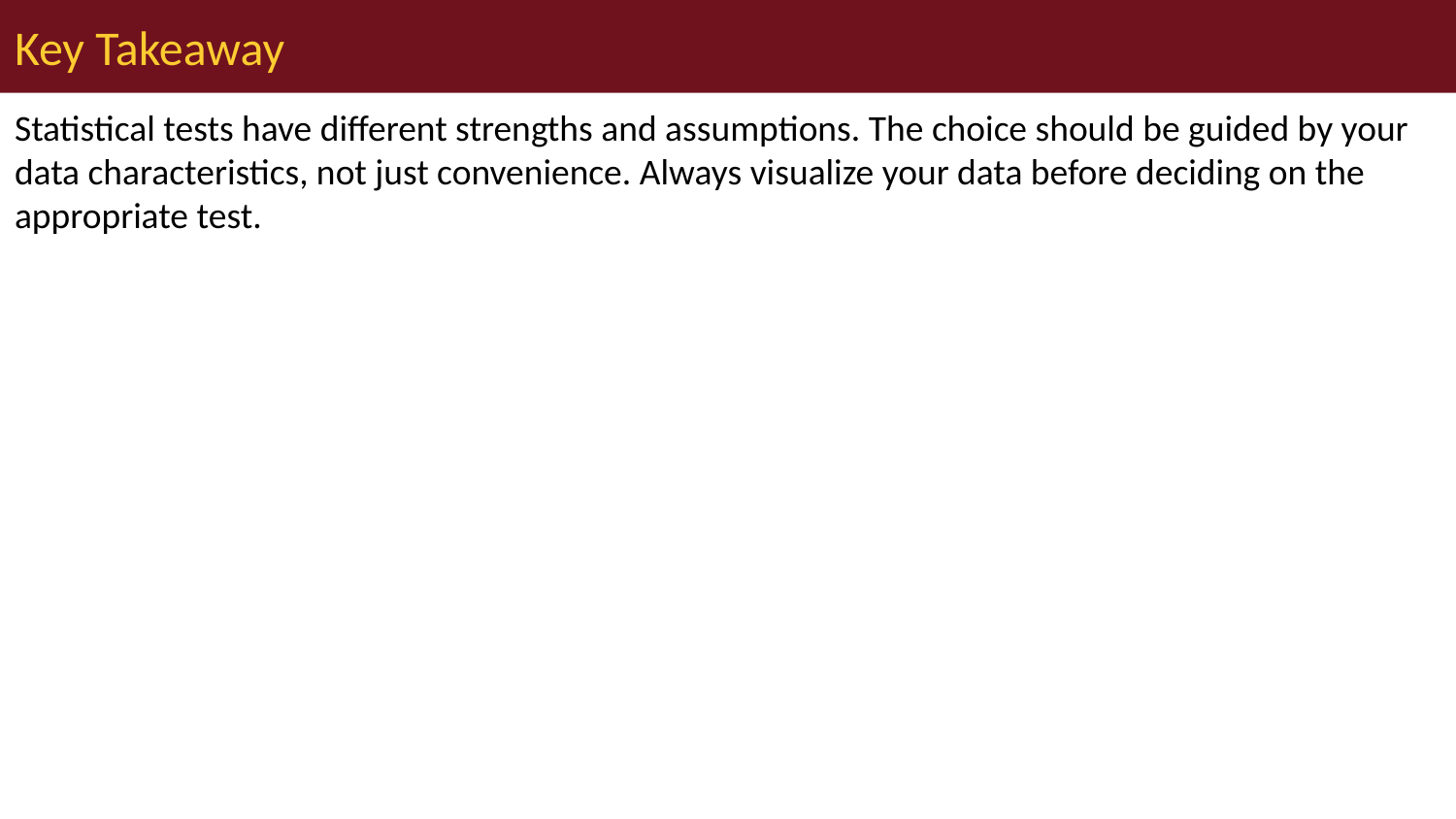

# Key Takeaway
Statistical tests have different strengths and assumptions. The choice should be guided by your data characteristics, not just convenience. Always visualize your data before deciding on the appropriate test.